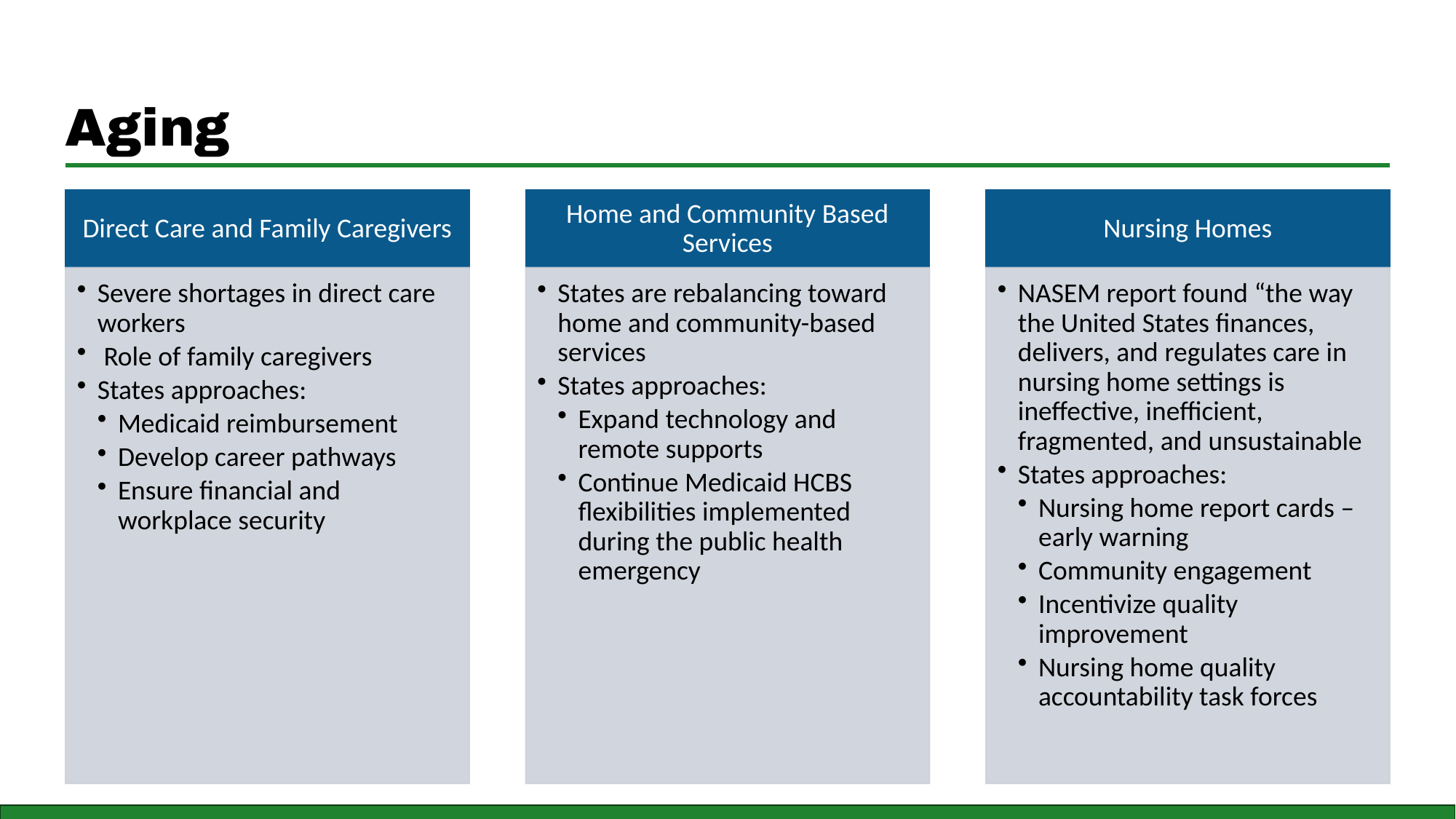

# Aging
Direct Care and Family Caregivers
Severe shortages in direct care workers
 Role of family caregivers
States approaches:
Medicaid reimbursement
Develop career pathways
Ensure financial and workplace security

Home and Community Based Services
States are rebalancing toward home and community-based services
States approaches:
Expand technology and remote supports
Continue Medicaid HCBS flexibilities implemented during the public health emergency
Nursing Homes
NASEM report found “the way the United States finances, delivers, and regulates care in nursing home settings is ineffective, inefficient, fragmented, and unsustainable
States approaches:
Nursing home report cards – early warning
Community engagement
Incentivize quality improvement
Nursing home quality accountability task forces